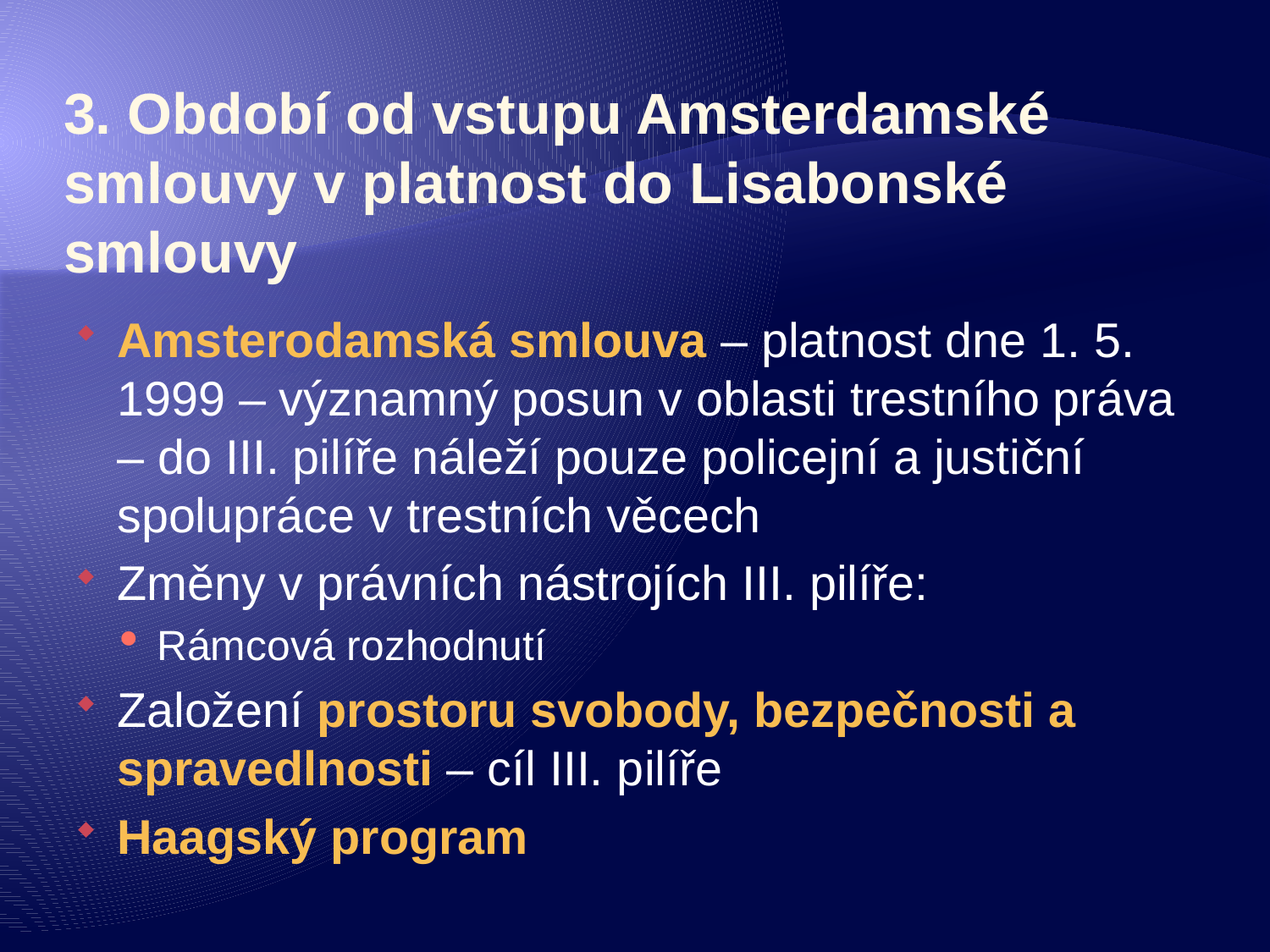

# 3. Období od vstupu Amsterdamské smlouvy v platnost do Lisabonské smlouvy
Amsterodamská smlouva – platnost dne 1. 5. 1999 – významný posun v oblasti trestního práva – do III. pilíře náleží pouze policejní a justiční spolupráce v trestních věcech
Změny v právních nástrojích III. pilíře:
Rámcová rozhodnutí
Založení prostoru svobody, bezpečnosti a spravedlnosti – cíl III. pilíře
Haagský program